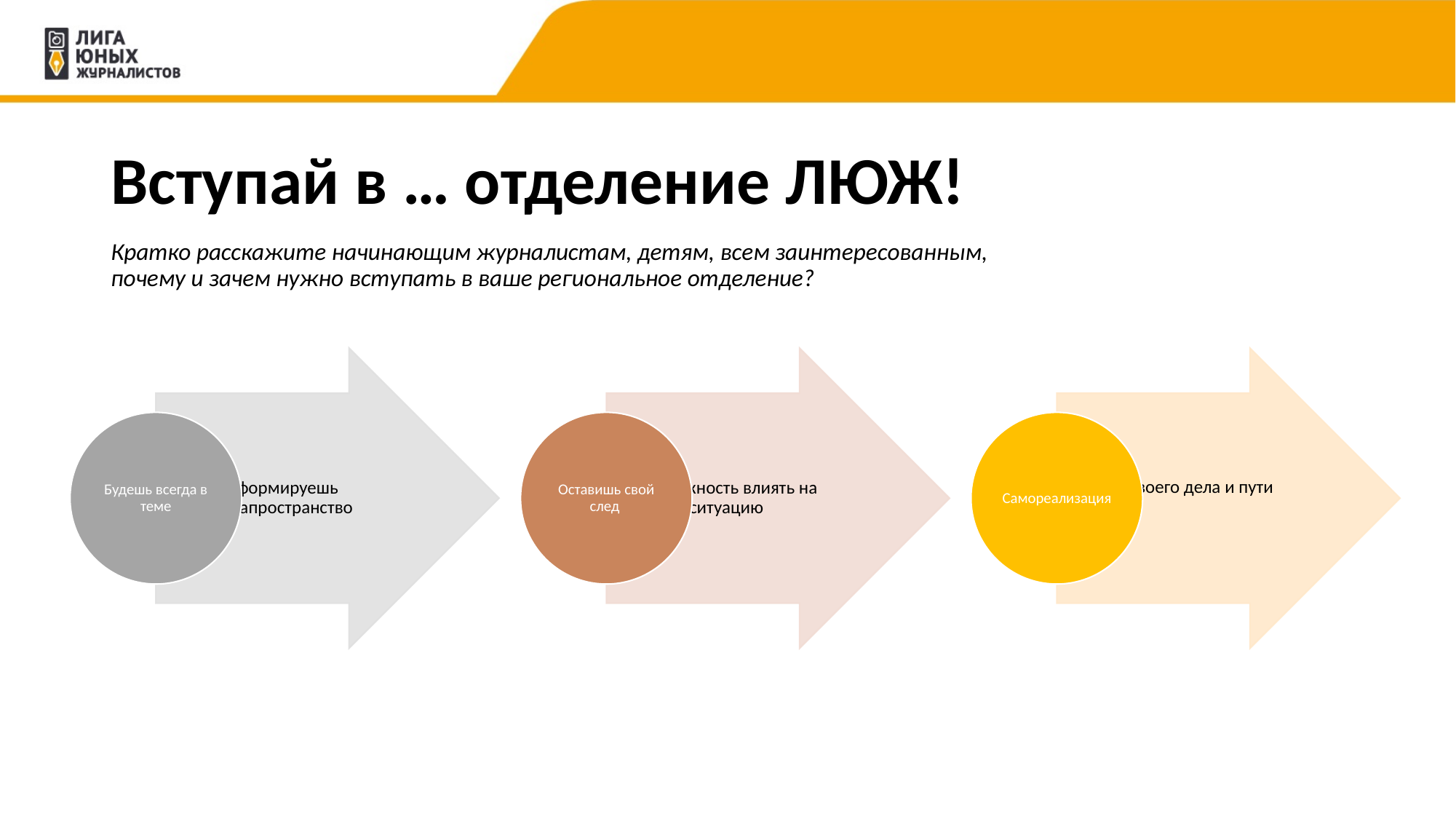

Ты формируешь медиапространство
Будешь всегда в теме
Возможность влиять на ситуацию
Оставишь свой след
Выбор своего дела и пути

Самореализация
# Вступай в … отделение ЛЮЖ!
Кратко расскажите начинающим журналистам, детям, всем заинтересованным, почему и зачем нужно вступать в ваше региональное отделение?